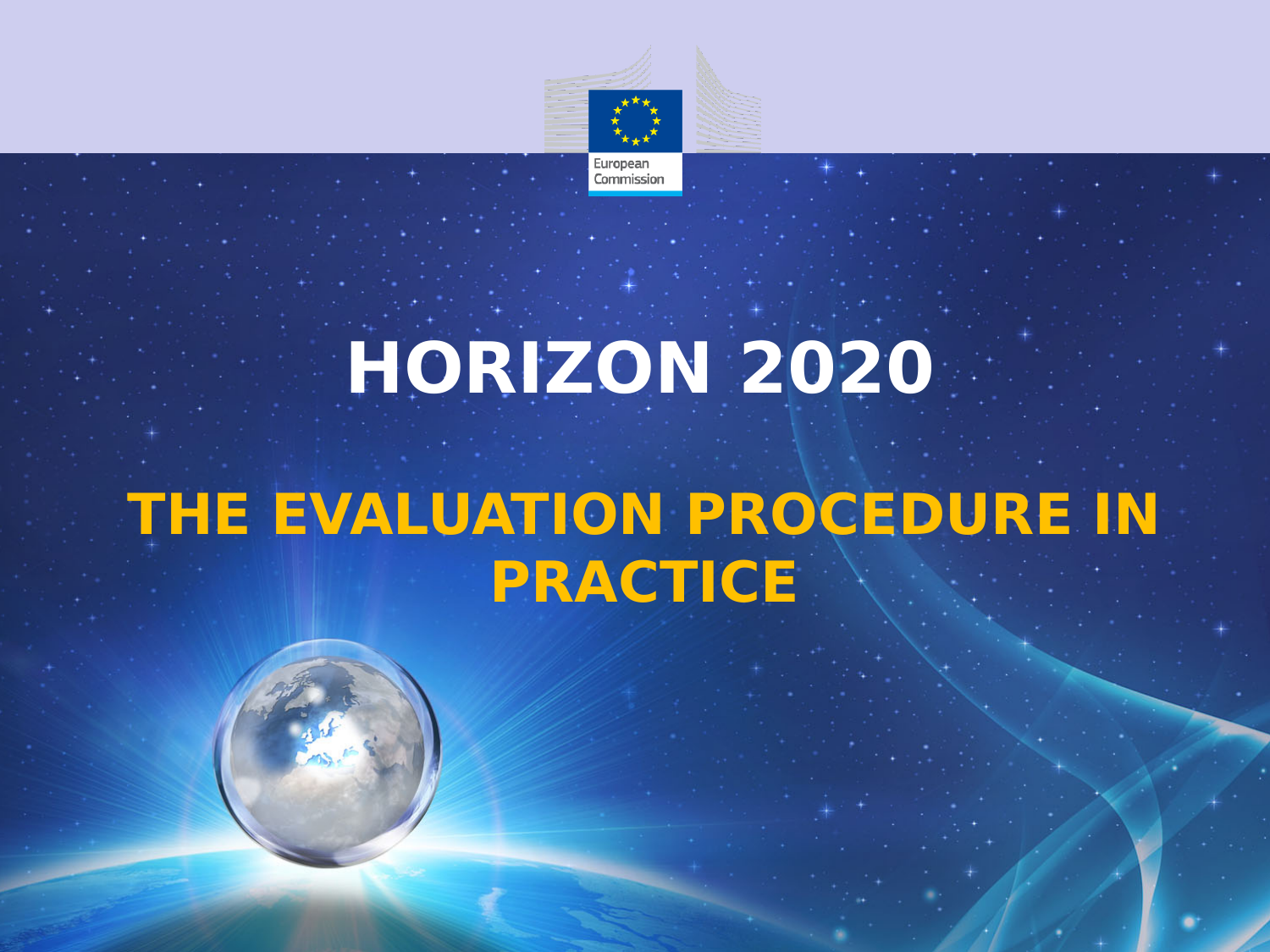

# HORIZON 2020
The Evaluation Procedure in Practice